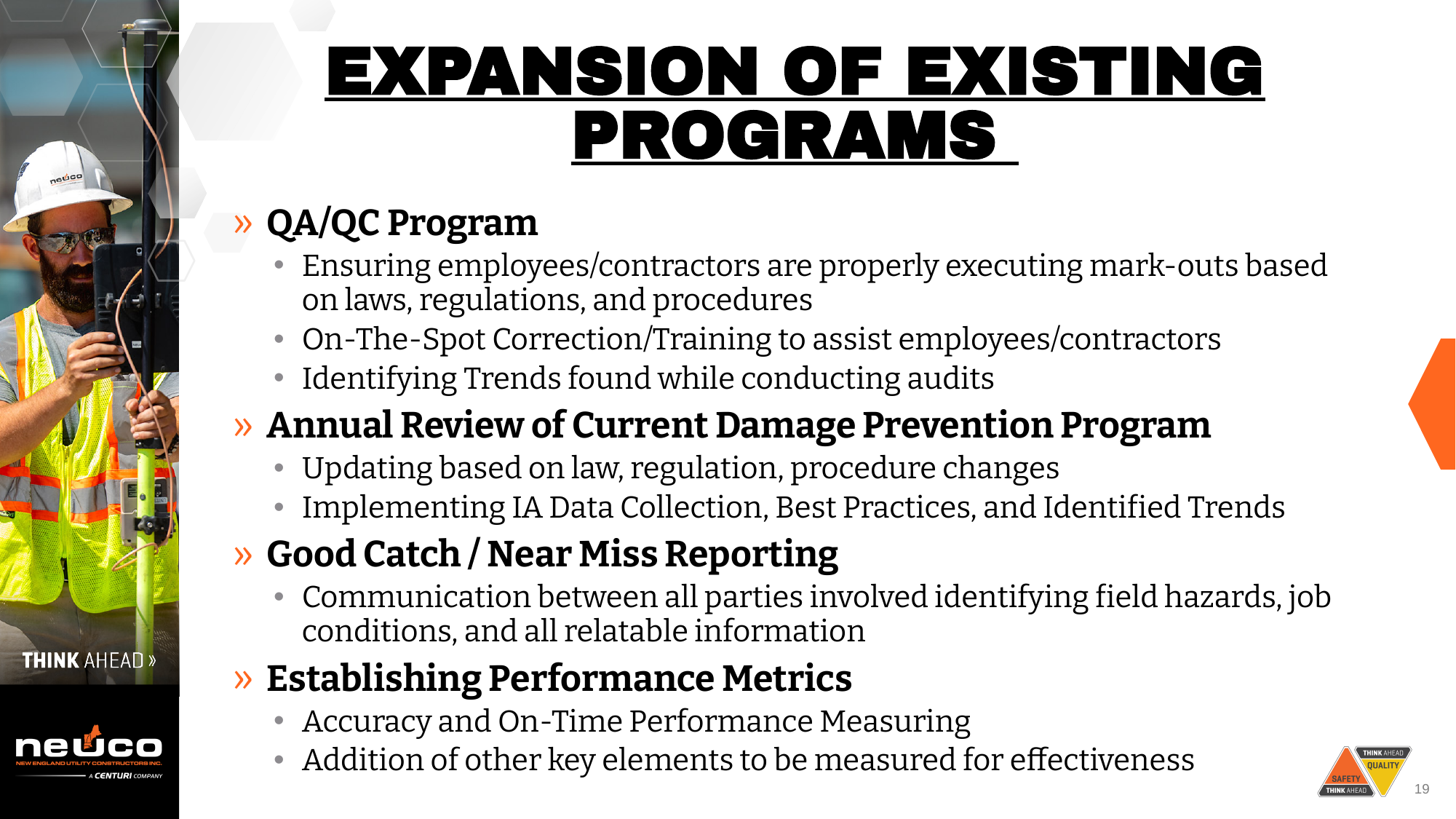

# Expansion of existing Programs
QA/QC Program
Ensuring employees/contractors are properly executing mark-outs based on laws, regulations, and procedures
On-The-Spot Correction/Training to assist employees/contractors
Identifying Trends found while conducting audits
Annual Review of Current Damage Prevention Program
Updating based on law, regulation, procedure changes
Implementing IA Data Collection, Best Practices, and Identified Trends
Good Catch / Near Miss Reporting
Communication between all parties involved identifying field hazards, job conditions, and all relatable information
Establishing Performance Metrics
Accuracy and On-Time Performance Measuring
Addition of other key elements to be measured for effectiveness